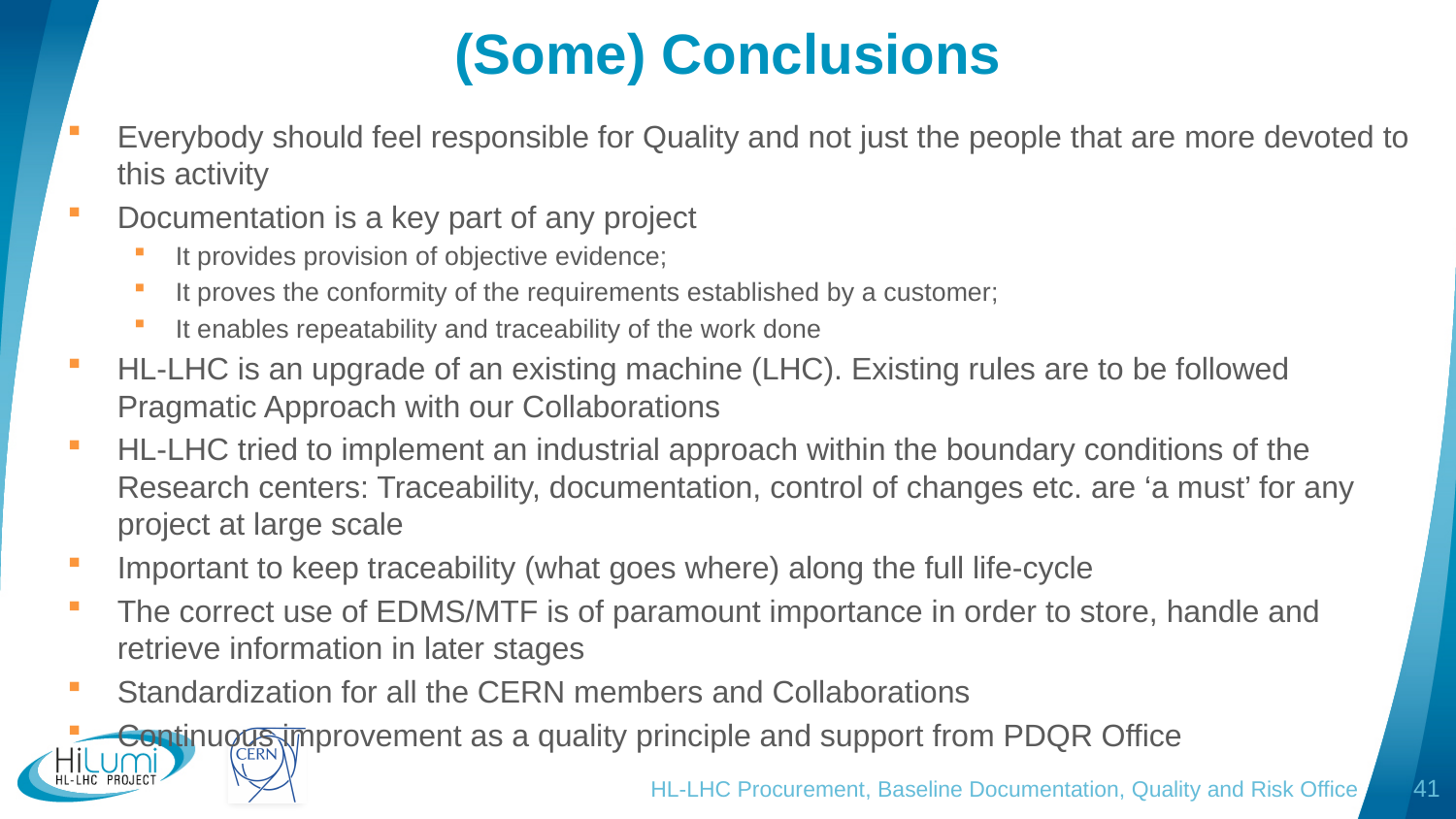

# (Some) Conclusions
Everybody should feel responsible for Quality and not just the people that are more devoted to this activity
Documentation is a key part of any project
It provides provision of objective evidence;
It proves the conformity of the requirements established by a customer;
It enables repeatability and traceability of the work done
HL-LHC is an upgrade of an existing machine (LHC). Existing rules are to be followed Pragmatic Approach with our Collaborations
HL-LHC tried to implement an industrial approach within the boundary conditions of the Research centers: Traceability, documentation, control of changes etc. are ‘a must’ for any project at large scale
Important to keep traceability (what goes where) along the full life-cycle
The correct use of EDMS/MTF is of paramount importance in order to store, handle and retrieve information in later stages
Standardization for all the CERN members and Collaborations
Continuous improvement as a quality principle and support from PDQR Office
HL-LHC Procurement, Baseline Documentation, Quality and Risk Office
41